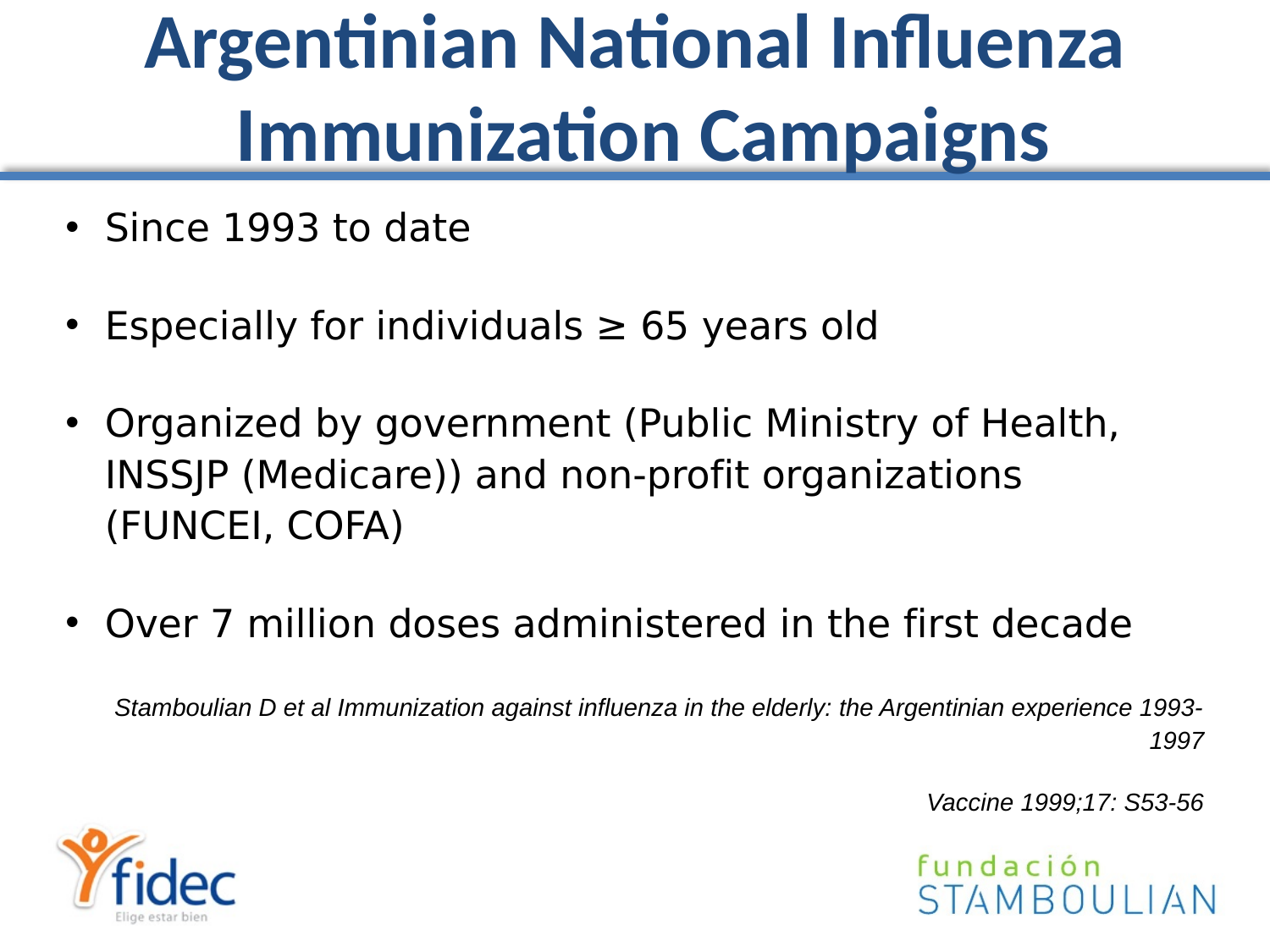

# Argentinian National Influenza Immunization Campaigns
Since 1993 to date
Especially for individuals ≥ 65 years old
Organized by government (Public Ministry of Health, INSSJP (Medicare)) and non-profit organizations (FUNCEI, COFA)
Over 7 million doses administered in the first decade
Stamboulian D et al Immunization against influenza in the elderly: the Argentinian experience 1993-1997
Vaccine 1999;17: S53-56